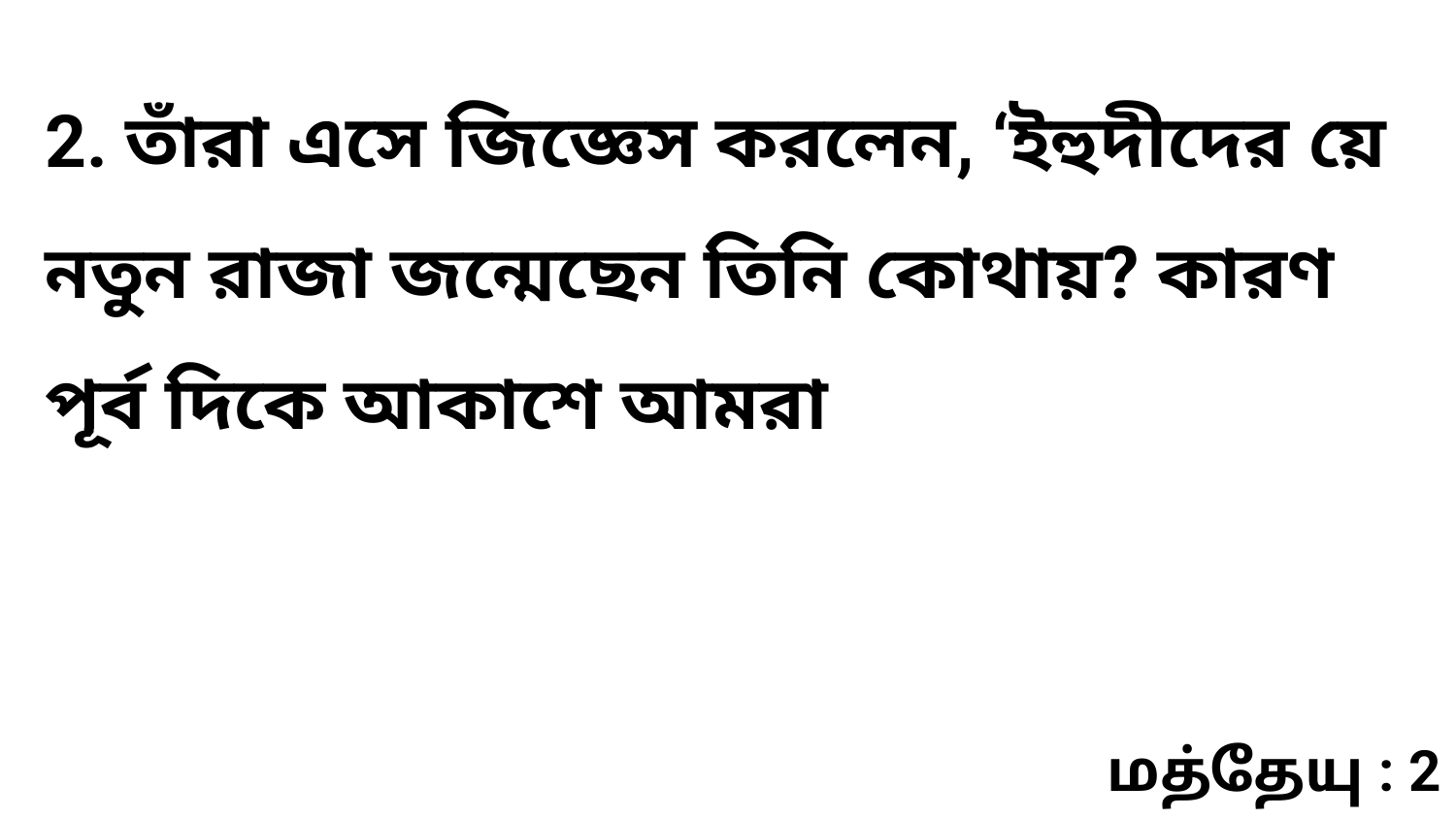

2. তাঁরা এসে জিজ্ঞেস করলেন, ‘ইহুদীদের য়ে নতুন রাজা জন্মেছেন তিনি কোথায়? কারণ পূর্ব দিকে আকাশে আমরা
மத்தேயு : 2